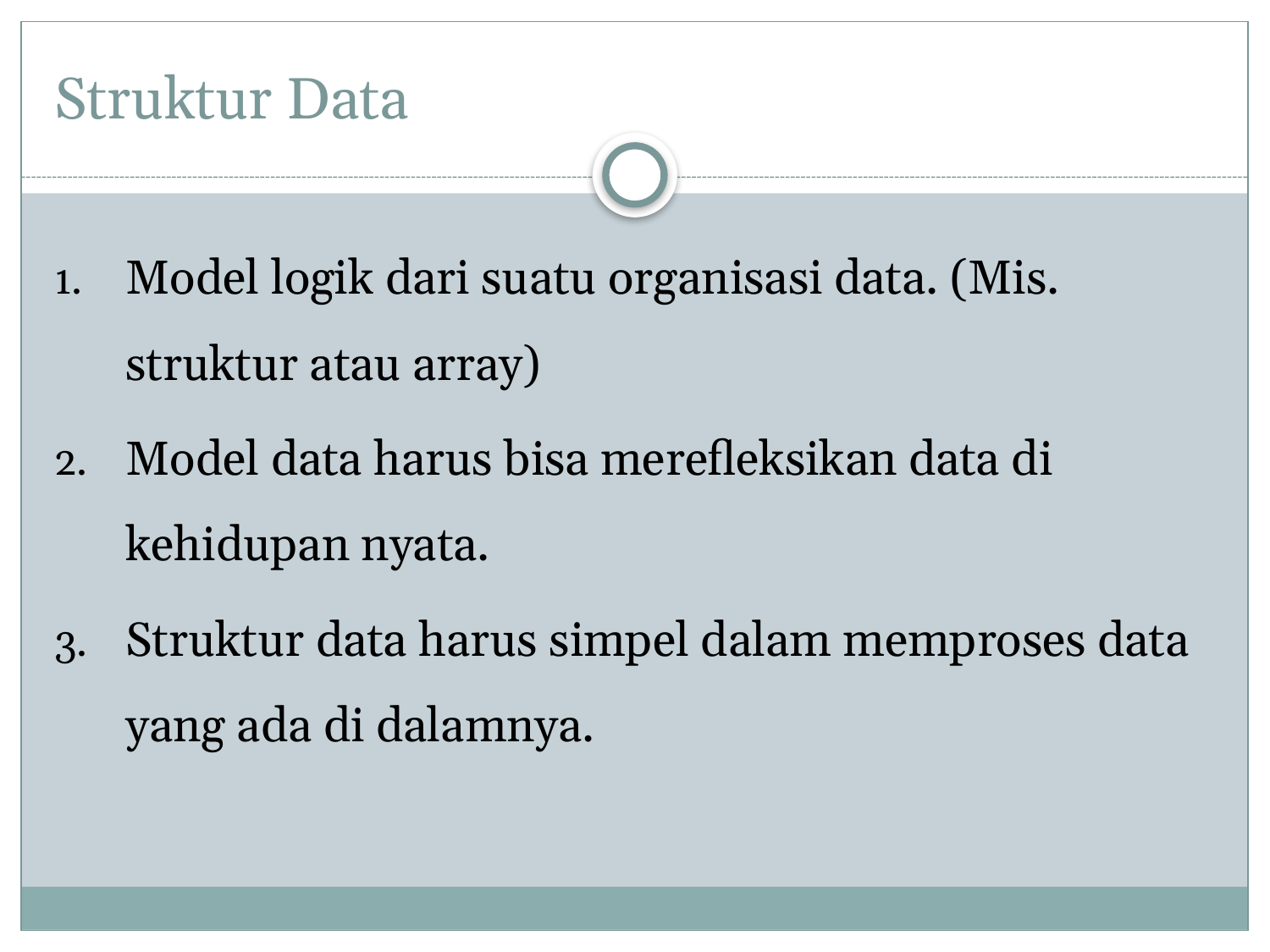

# Struktur Data
Model logik dari suatu organisasi data. (Mis. struktur atau array)
Model data harus bisa merefleksikan data di kehidupan nyata.
Struktur data harus simpel dalam memproses data yang ada di dalamnya.